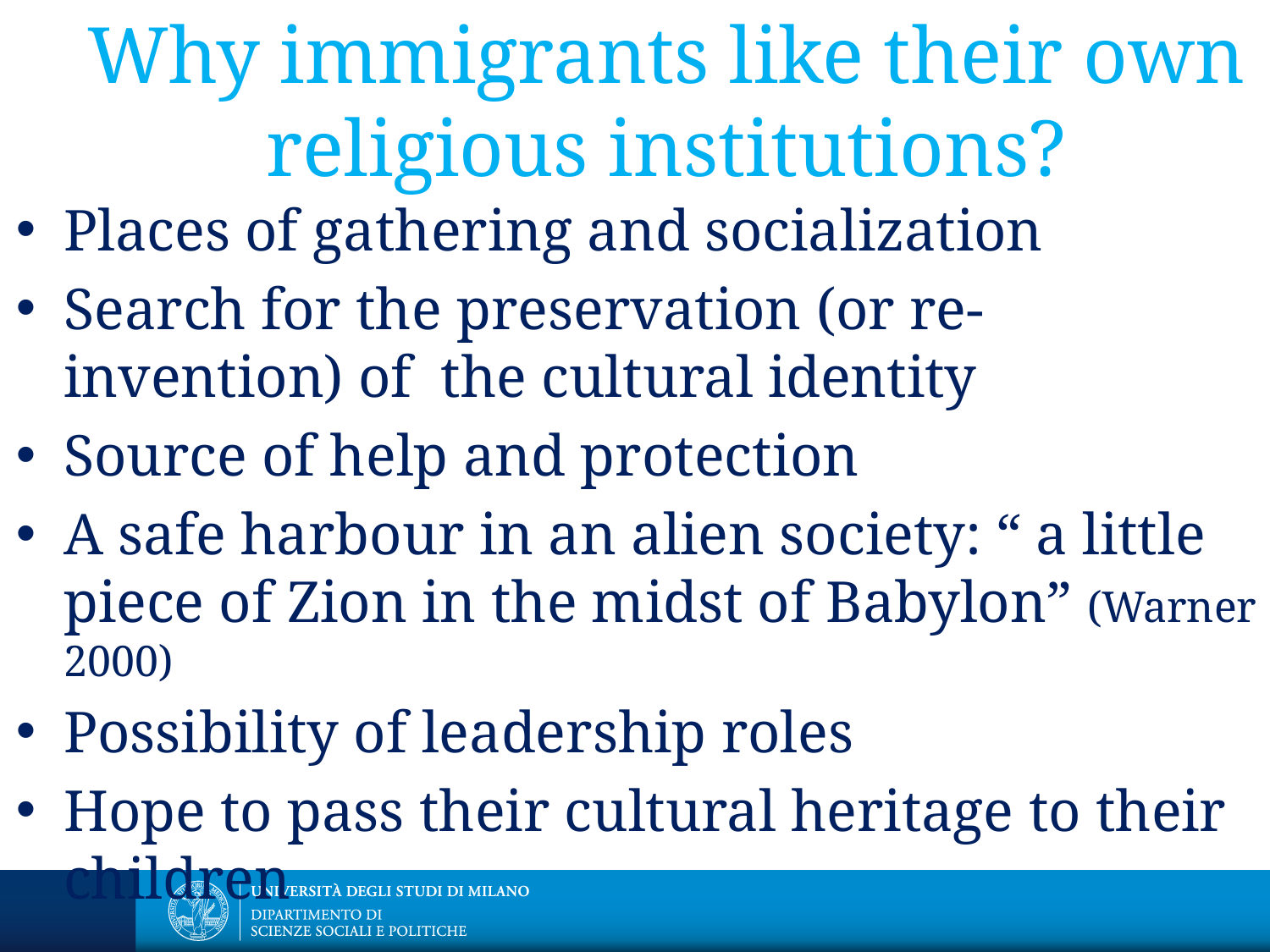

# Why immigrants like their own religious institutions?
Places of gathering and socialization
Search for the preservation (or re-invention) of  the cultural identity
Source of help and protection
A safe harbour in an alien society: “ a little piece of Zion in the midst of Babylon” (Warner 2000)
Possibility of leadership roles
Hope to pass their cultural heritage to their children